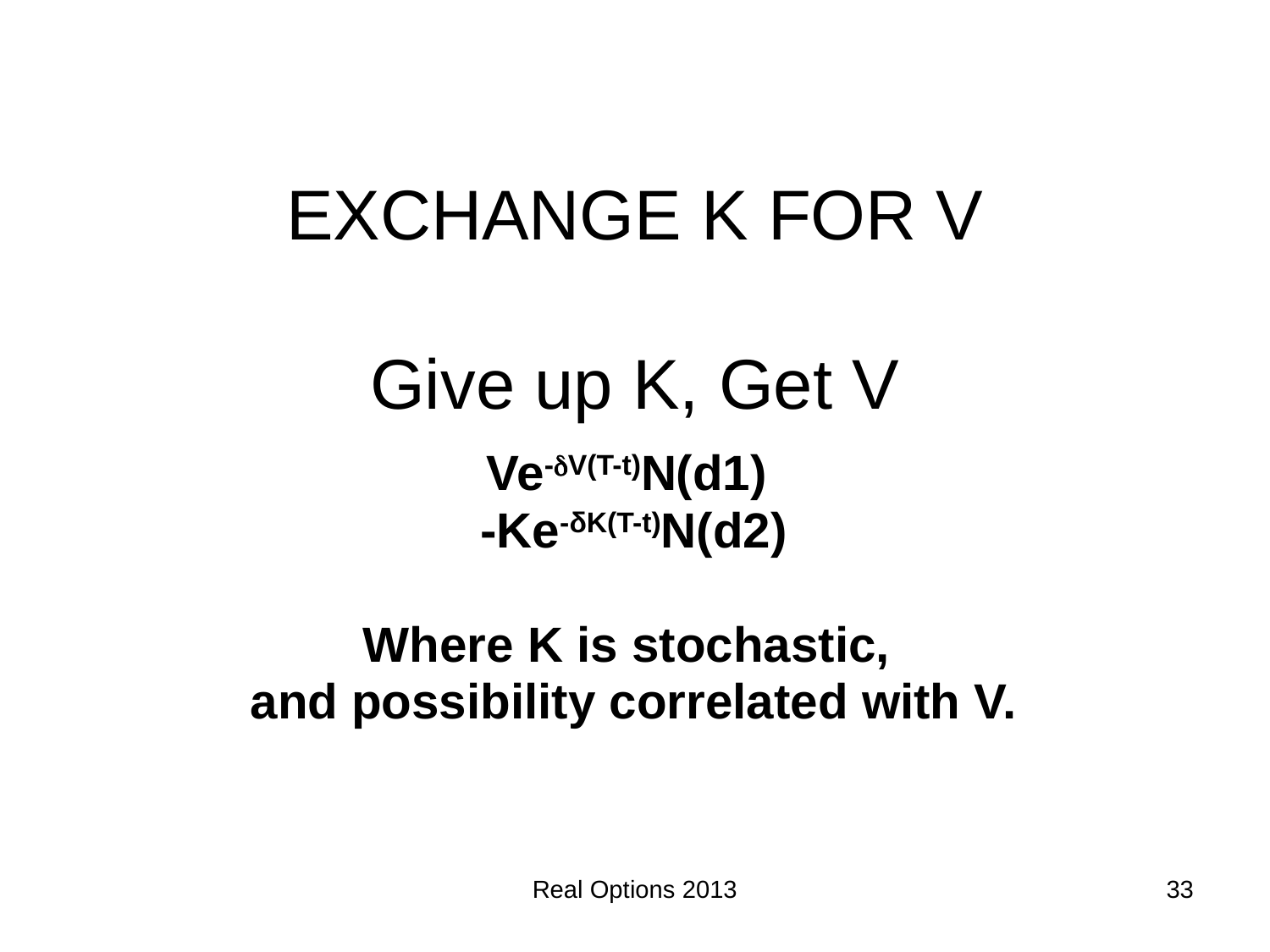

# EXCHANGE K FOR V Give up K, Get V
Ve-δV(T-t)N(d1)
 -Ke-δK(T-t)N(d2)

Where K is stochastic,
 and possibility correlated with V.

Real Options 2013
33